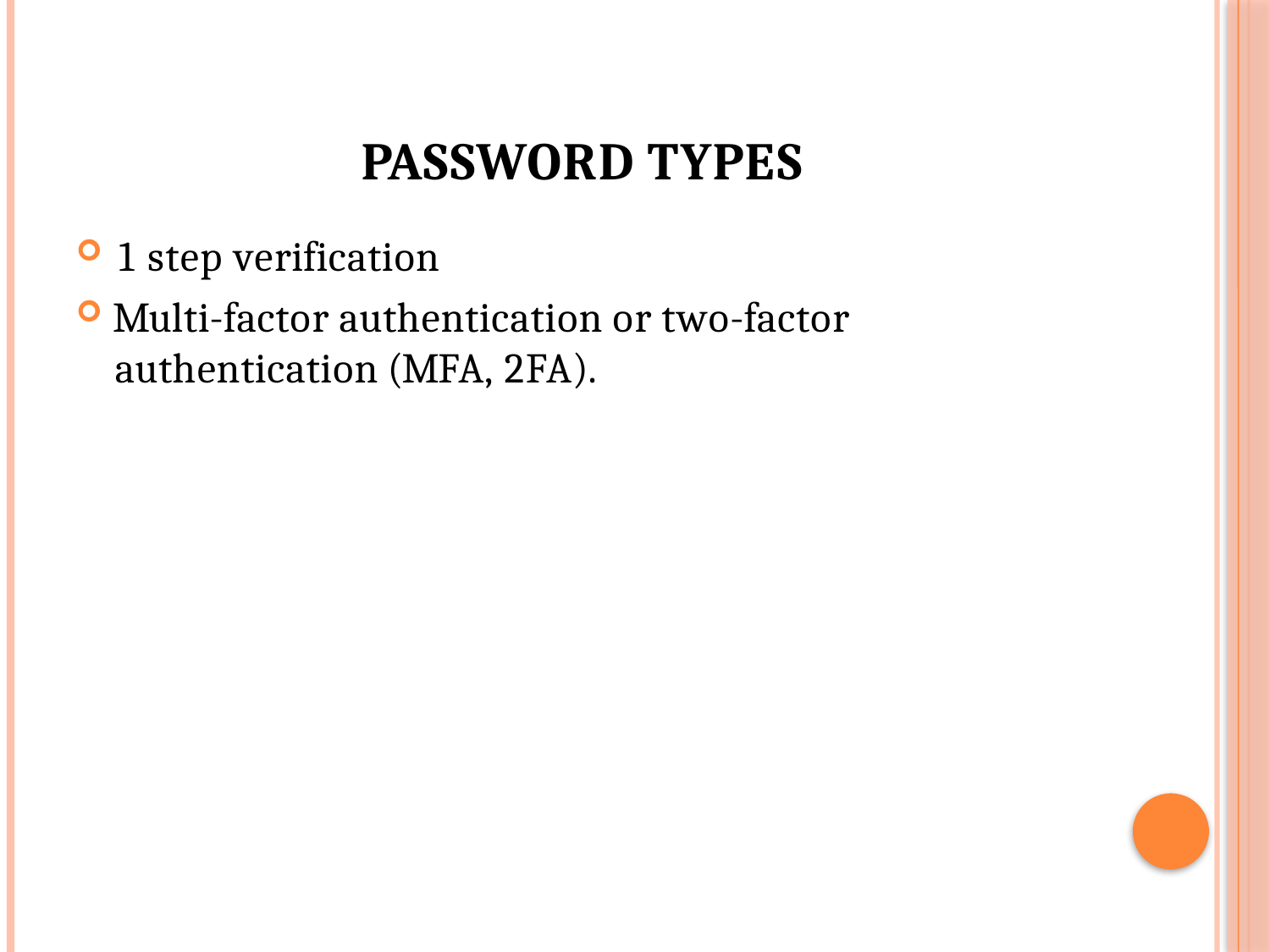

# Password types
1 step verification
Multi-factor authentication or two-factor authentication (MFA, 2FA).